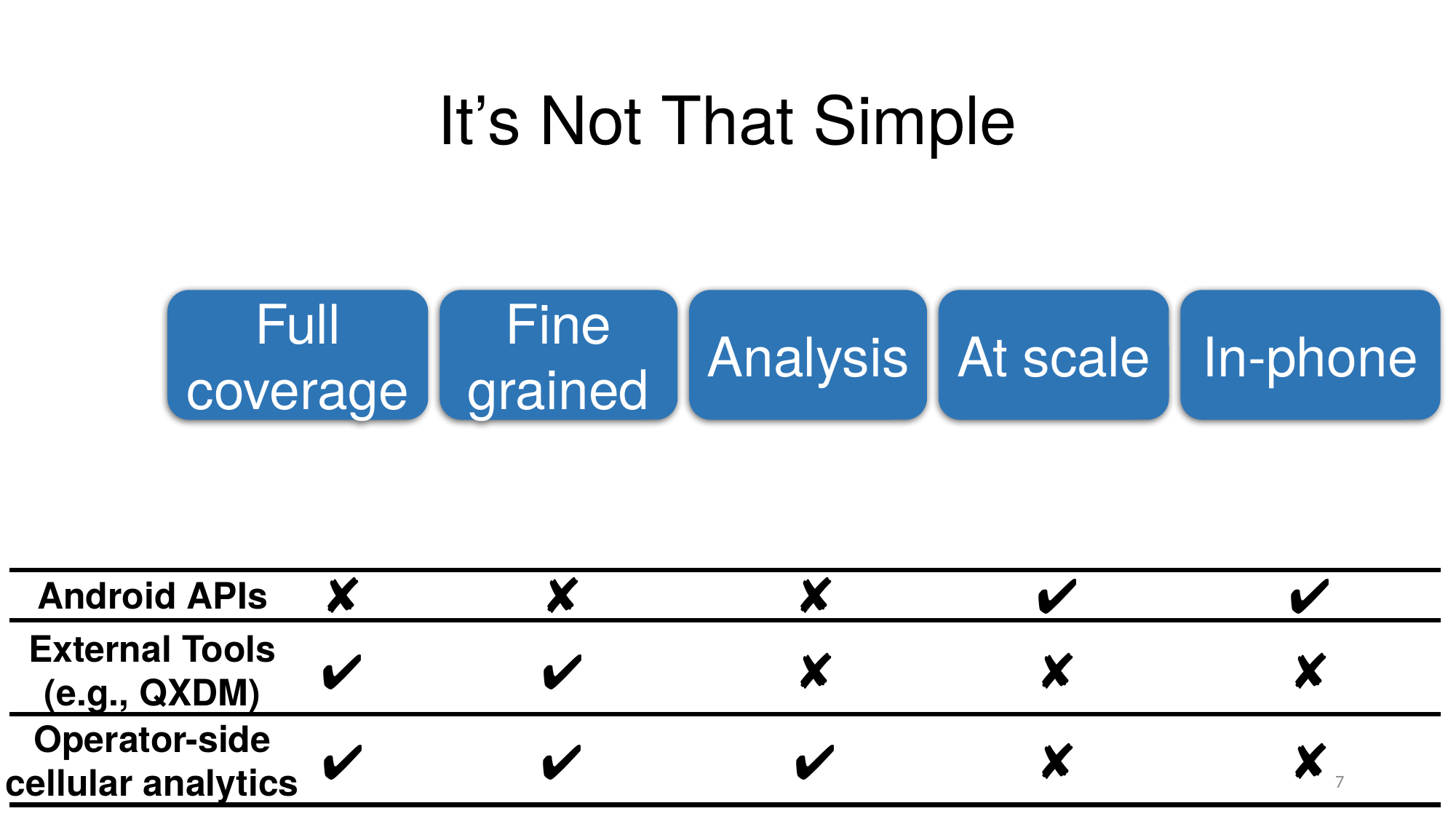

# It’s Not That Simple
Full coverage
Fine grained
Analysis
At scale
In-phone

✘
✘
✘
✔
✔
Android APIs
External Tools
(e.g., QXDM)
✔
✔
✘
✘
✘
Operator-side
cellular analytics
✔
✔
✔
✘
✘
7